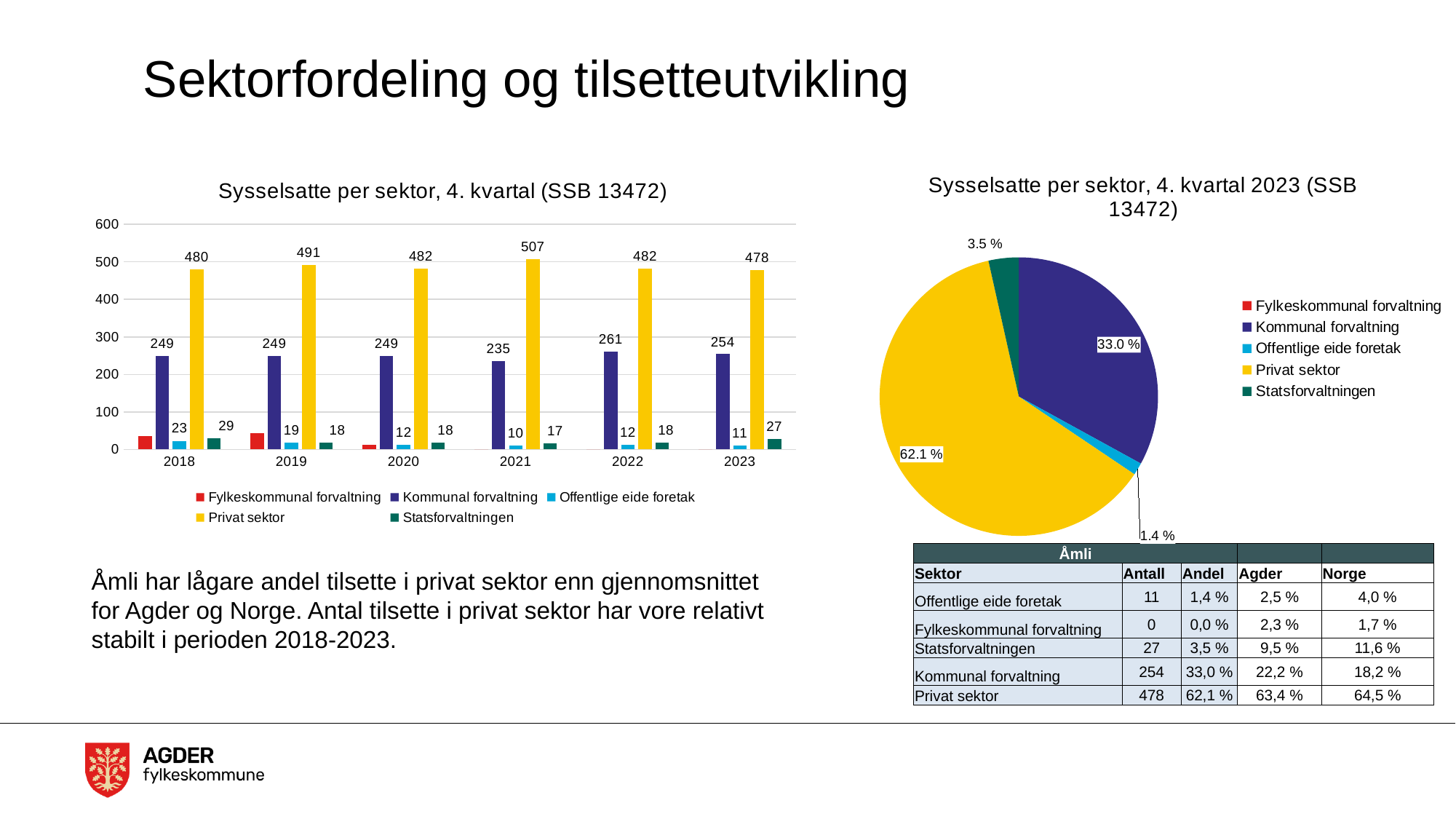

# Sektorfordeling og tilsetteutvikling

### Chart: Sysselsatte per sektor, 4. kvartal 2023 (SSB 13472)

| Category | Totalt |
|---|---|
| Fylkeskommunal forvaltning | 0.0 |
| Kommunal forvaltning | 254.0 |
| Offentlige eide foretak | 11.0 |
| Privat sektor | 478.0 |
| Statsforvaltningen | 27.0 |

### Chart: Sysselsatte per sektor, 4. kvartal (SSB 13472)

| Category | Fylkeskommunal forvaltning | Kommunal forvaltning | Offentlige eide foretak | Privat sektor | Statsforvaltningen |
|---|---|---|---|---|---|
| 2018 | 35.0 | 249.0 | 23.0 | 480.0 | 29.0 |
| 2019 | 43.0 | 249.0 | 19.0 | 491.0 | 18.0 |
| 2020 | 13.0 | 249.0 | 12.0 | 482.0 | 18.0 |
| 2021 | 0.0 | 235.0 | 10.0 | 507.0 | 17.0 |
| 2022 | 0.0 | 261.0 | 12.0 | 482.0 | 18.0 |
| 2023 | 0.0 | 254.0 | 11.0 | 478.0 | 27.0 |
| Åmli |  |  |  |  |
| --- | --- | --- | --- | --- |
| Sektor | Antall | Andel | Agder | Norge |
| Offentlige eide foretak | 11 | 1,4 % | 2,5 % | 4,0 % |
| Fylkeskommunal forvaltning | 0 | 0,0 % | 2,3 % | 1,7 % |
| Statsforvaltningen | 27 | 3,5 % | 9,5 % | 11,6 % |
| Kommunal forvaltning | 254 | 33,0 % | 22,2 % | 18,2 % |
| Privat sektor | 478 | 62,1 % | 63,4 % | 64,5 % |
Åmli har lågare andel tilsette i privat sektor enn gjennomsnittet for Agder og Norge. Antal tilsette i privat sektor har vore relativt stabilt i perioden 2018-2023.